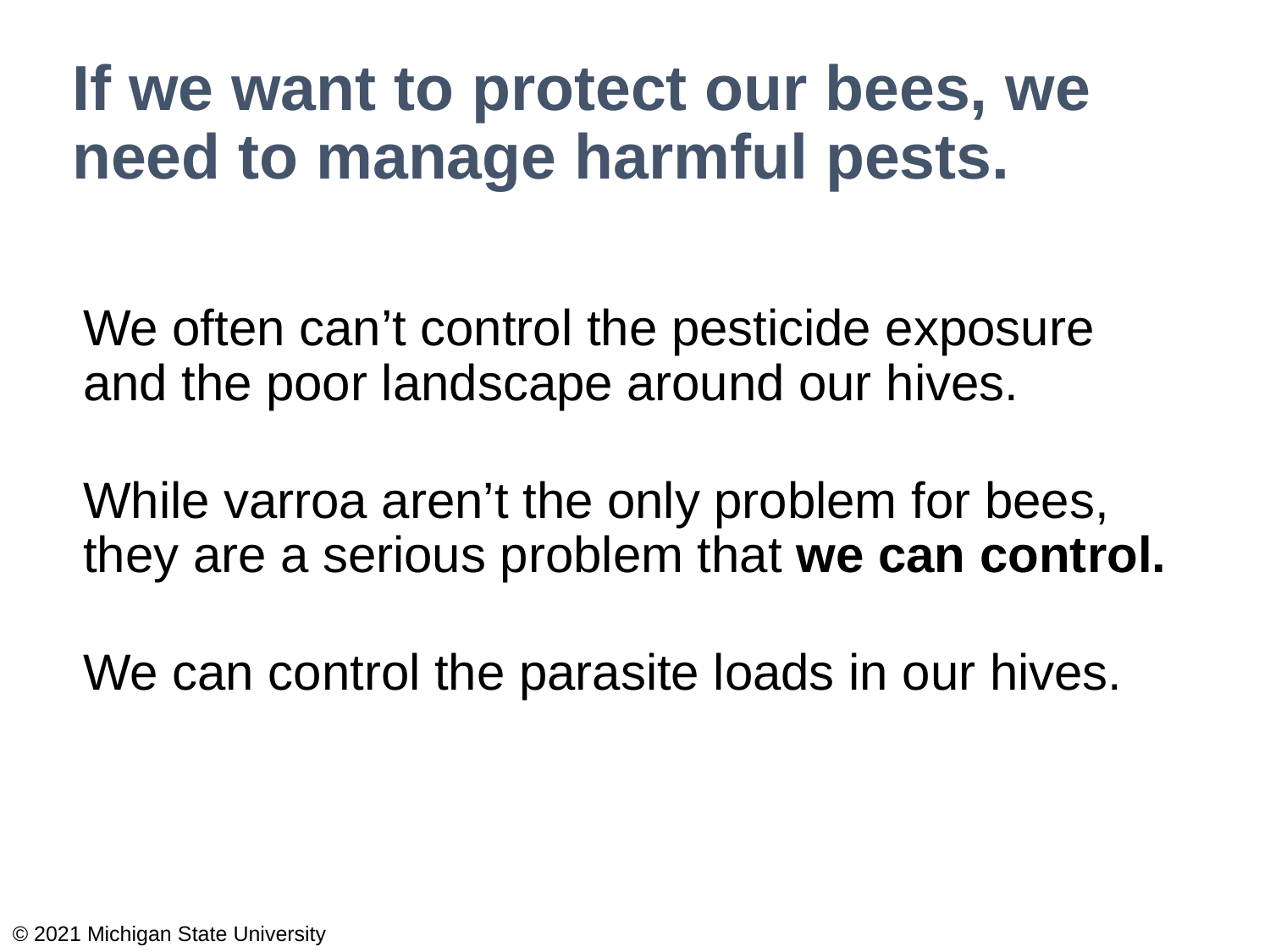

# If we want to protect our bees, we need to manage harmful pests.
We often can’t control the pesticide exposure and the poor landscape around our hives.

While varroa aren’t the only problem for bees, they are a serious problem that we can control.

We can control the parasite loads in our hives.
© 2021 Michigan State University